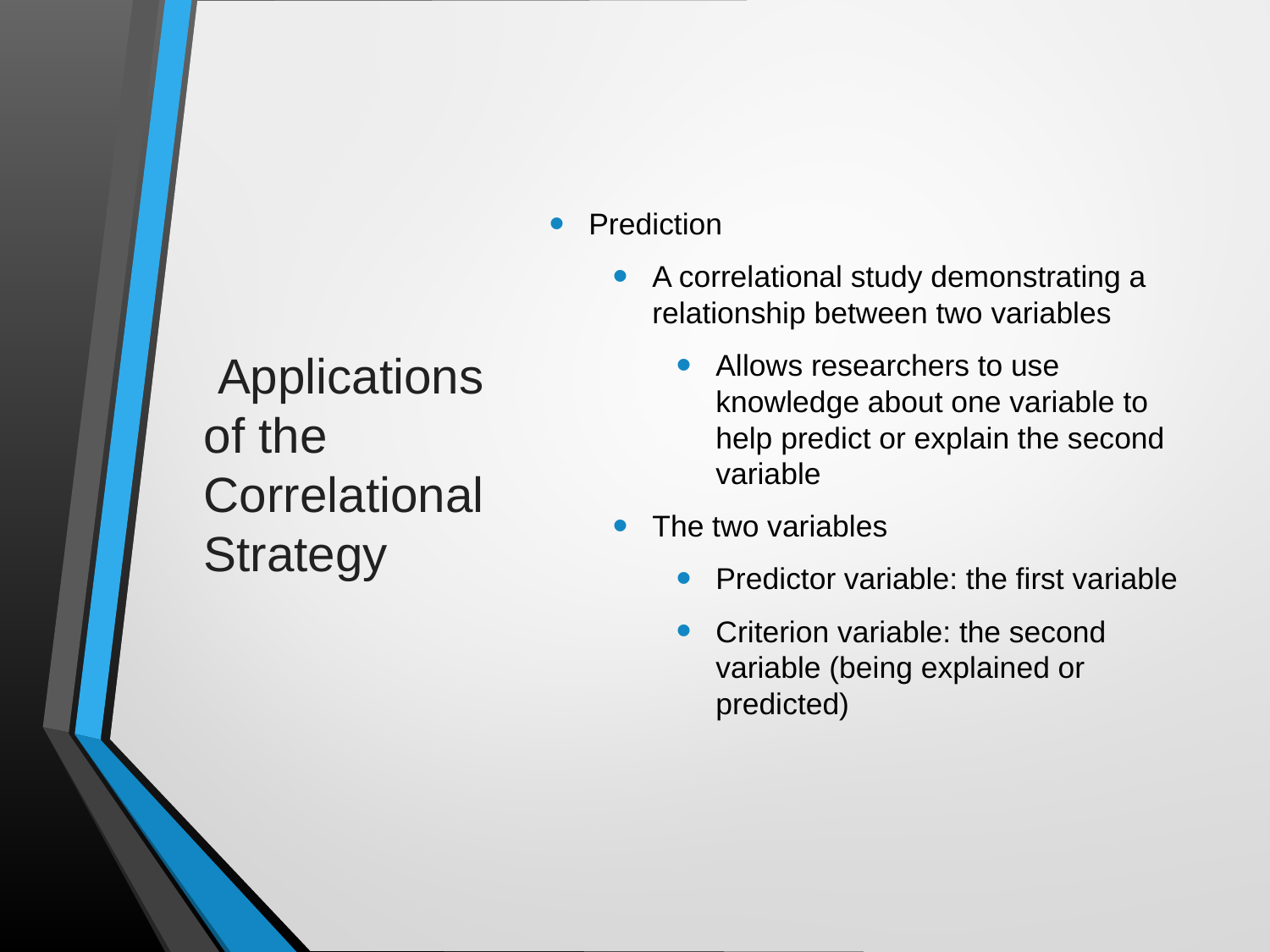

# Applications of the Correlational Strategy
Prediction
A correlational study demonstrating a relationship between two variables
Allows researchers to use knowledge about one variable to help predict or explain the second variable
The two variables
Predictor variable: the first variable
Criterion variable: the second variable (being explained or predicted)